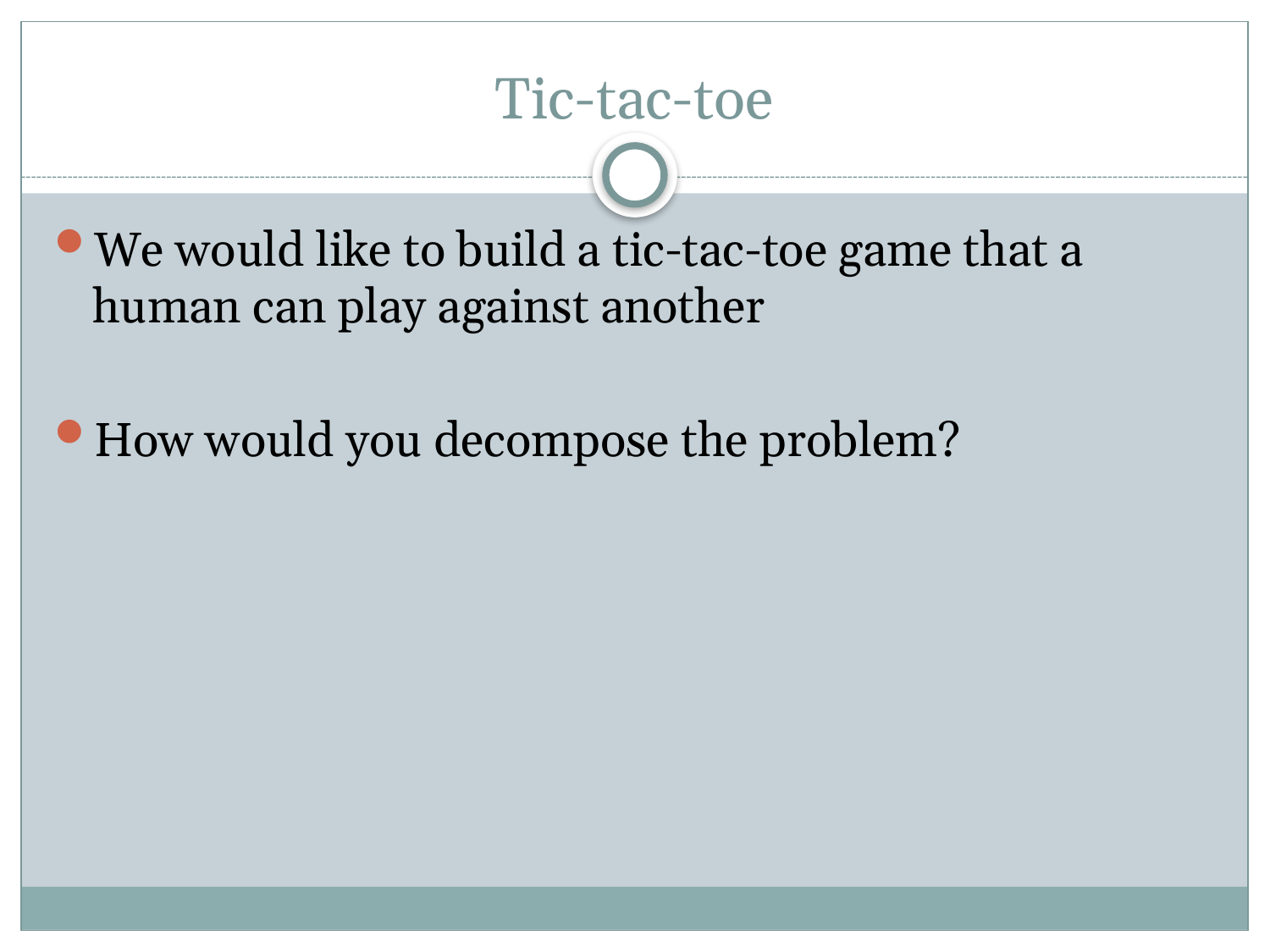

# Tic-tac-toe
We would like to build a tic-tac-toe game that a human can play against another

How would you decompose the problem?